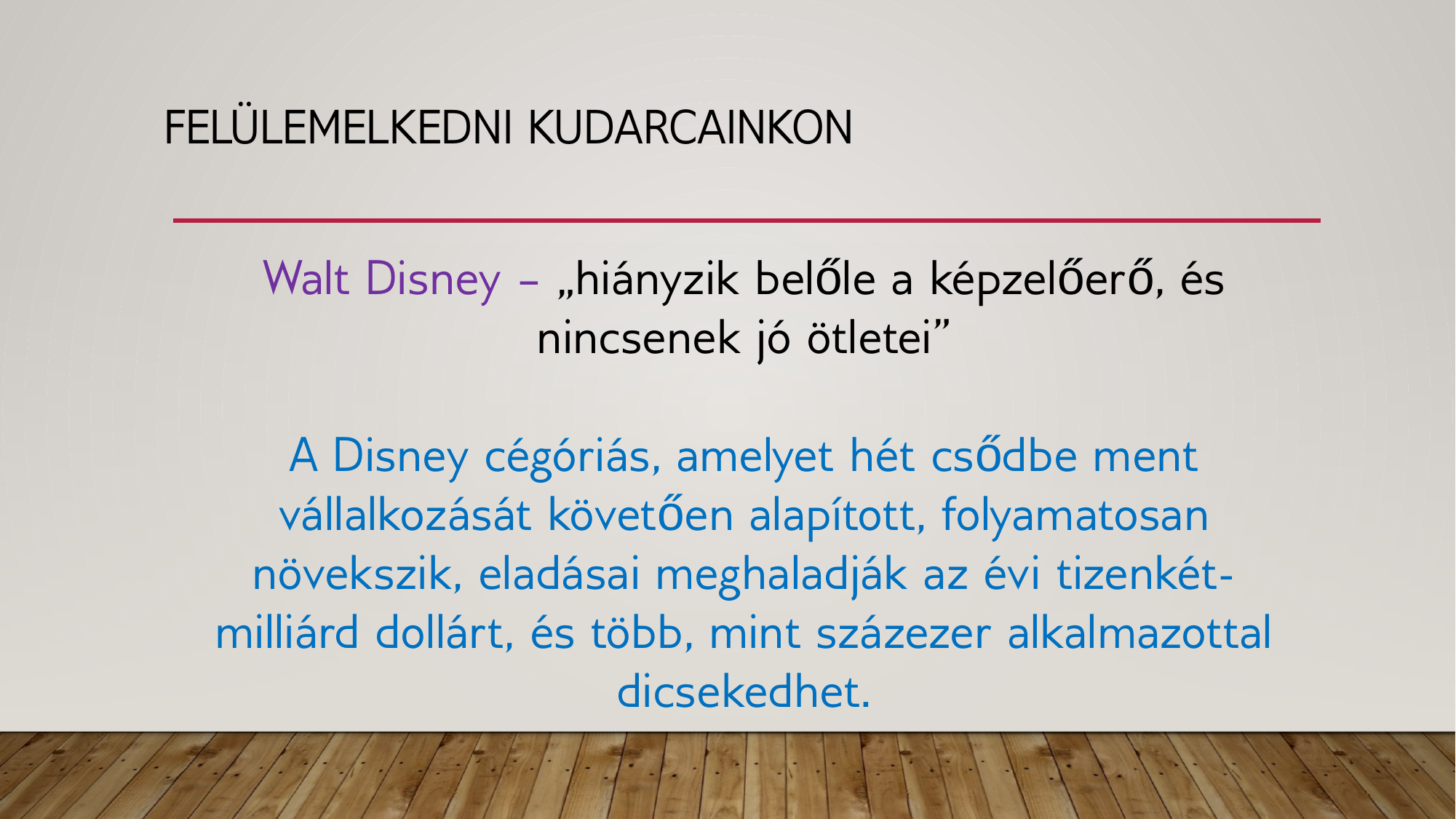

# Felülemelkedni kudarcainkon
Walt Disney – „hiányzik belőle a képzelőerő, és nincsenek jó ötletei”

A Disney cégóriás, amelyet hét csődbe ment vállalkozását követően alapított, folyamatosan növekszik, eladásai meghaladják az évi tizenkét-milliárd dollárt, és több, mint százezer alkalmazottal dicsekedhet.